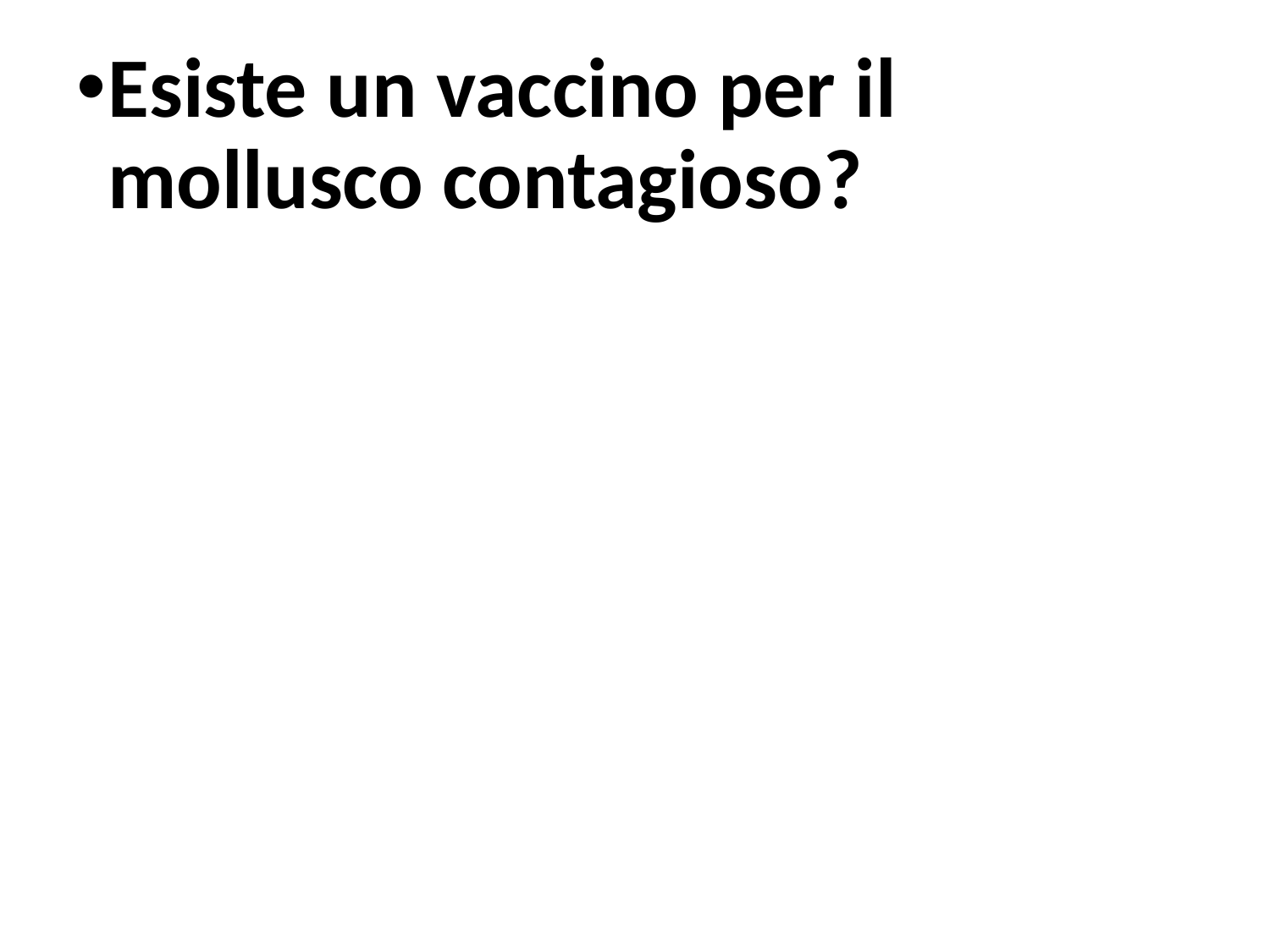

# Esiste un vaccino per il mollusco contagioso?